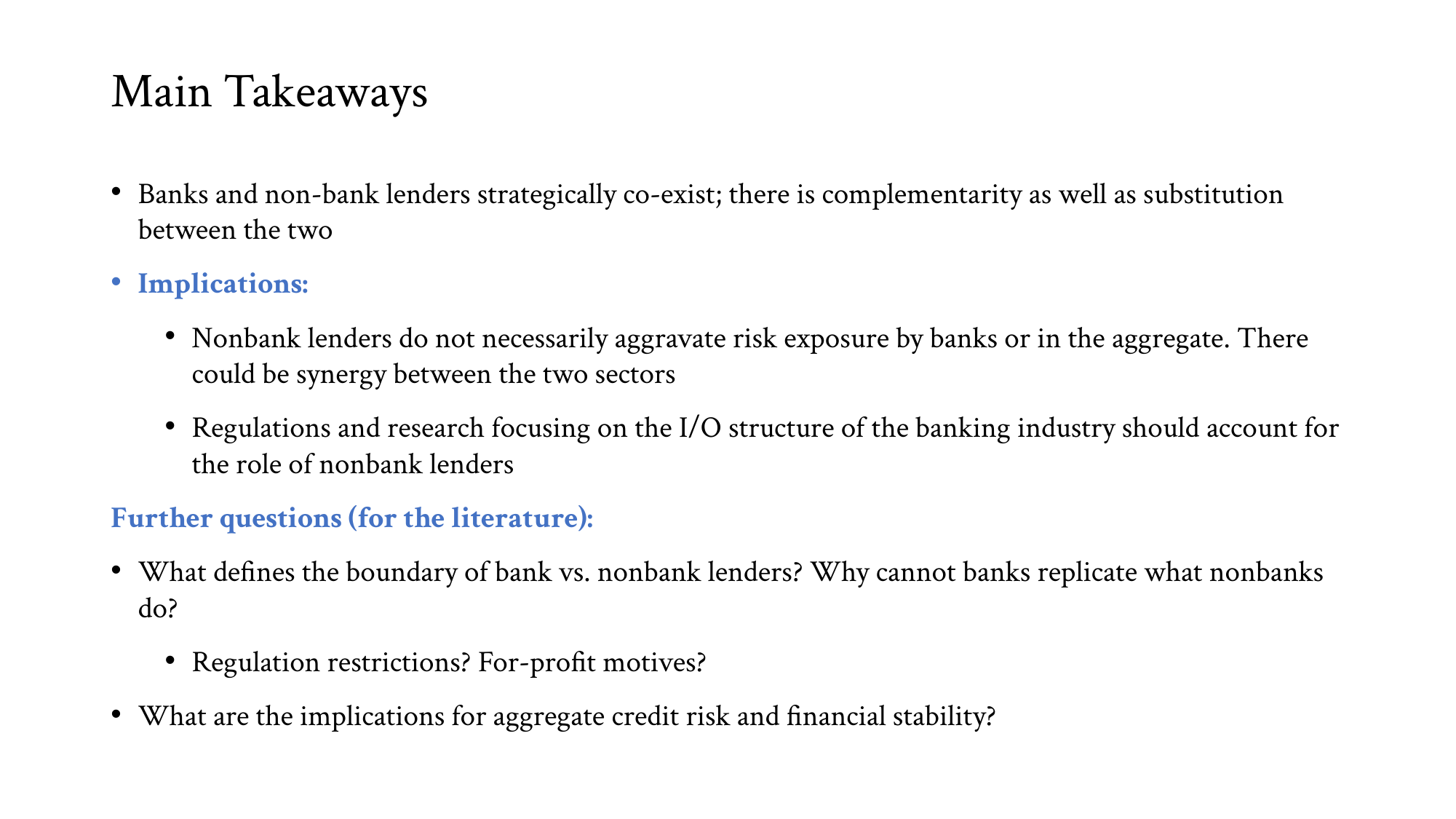

# Main Takeaways
Banks and non-bank lenders strategically co-exist; there is complementarity as well as substitution between the two
Implications:
Nonbank lenders do not necessarily aggravate risk exposure by banks or in the aggregate. There could be synergy between the two sectors
Regulations and research focusing on the I/O structure of the banking industry should account for the role of nonbank lenders
Further questions (for the literature):
What defines the boundary of bank vs. nonbank lenders? Why cannot banks replicate what nonbanks do?
Regulation restrictions? For-profit motives?
What are the implications for aggregate credit risk and financial stability?